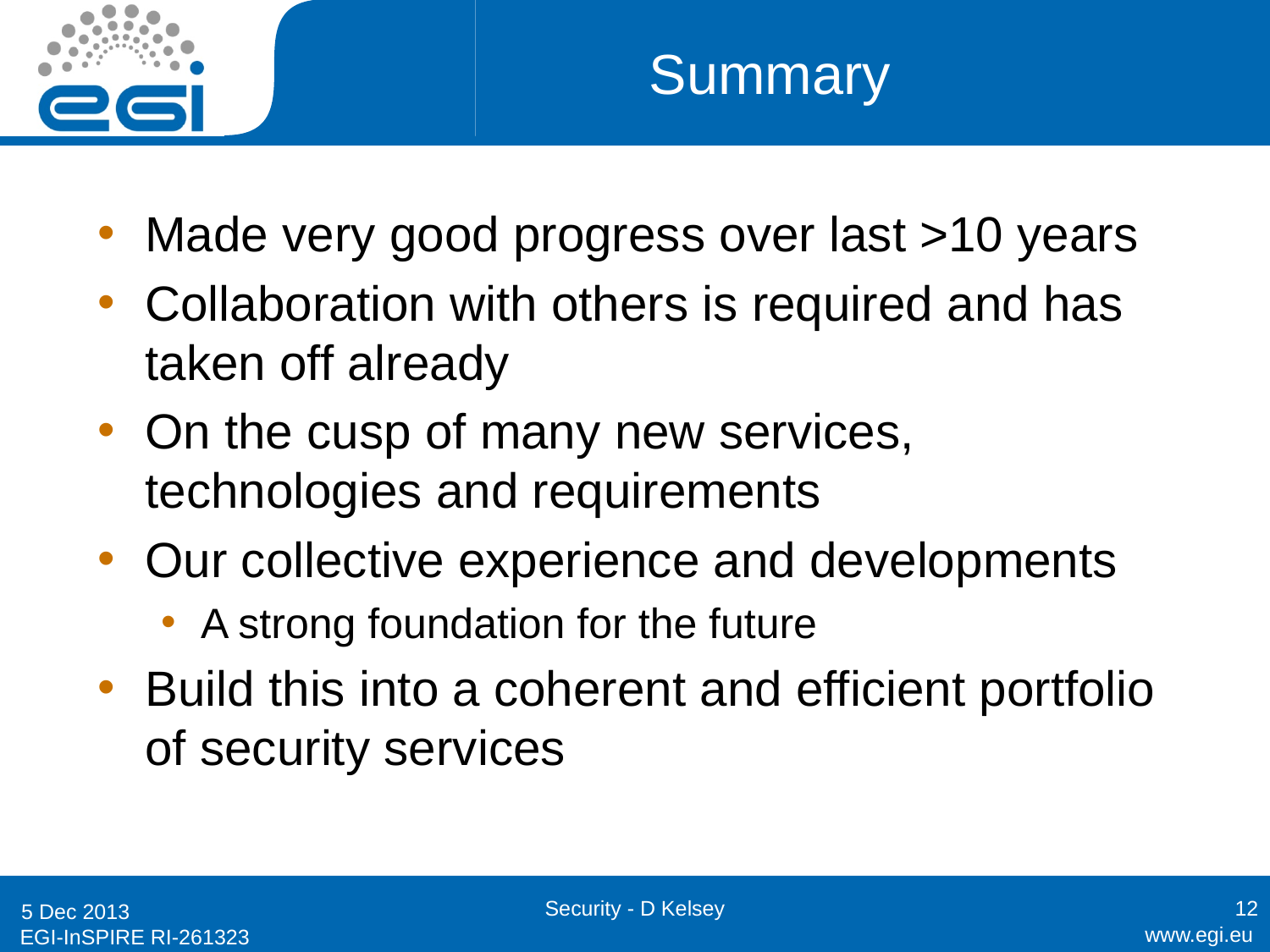

# Summary
Made very good progress over last >10 years
Collaboration with others is required and has taken off already
On the cusp of many new services, technologies and requirements
Our collective experience and developments
A strong foundation for the future
Build this into a coherent and efficient portfolio of security services
Security - D Kelsey
12
5 Dec 2013